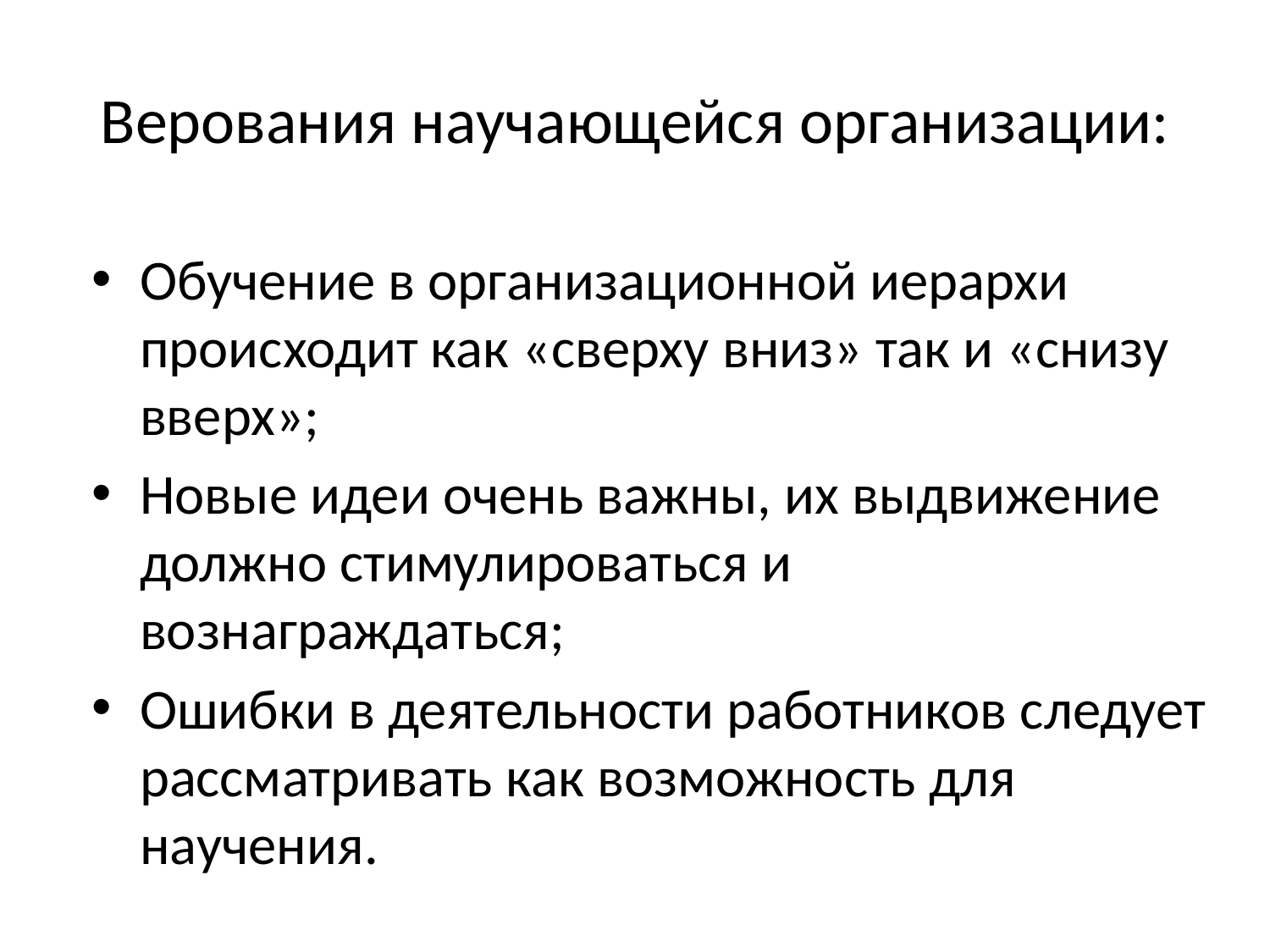

# Верования научающейся организации:
Обучение в организационной иерархи происходит как «сверху вниз» так и «снизу вверх»;
Новые идеи очень важны, их выдвижение должно стимулироваться и вознаграждаться;
Ошибки в деятельности работников следует рассматривать как возможность для научения.